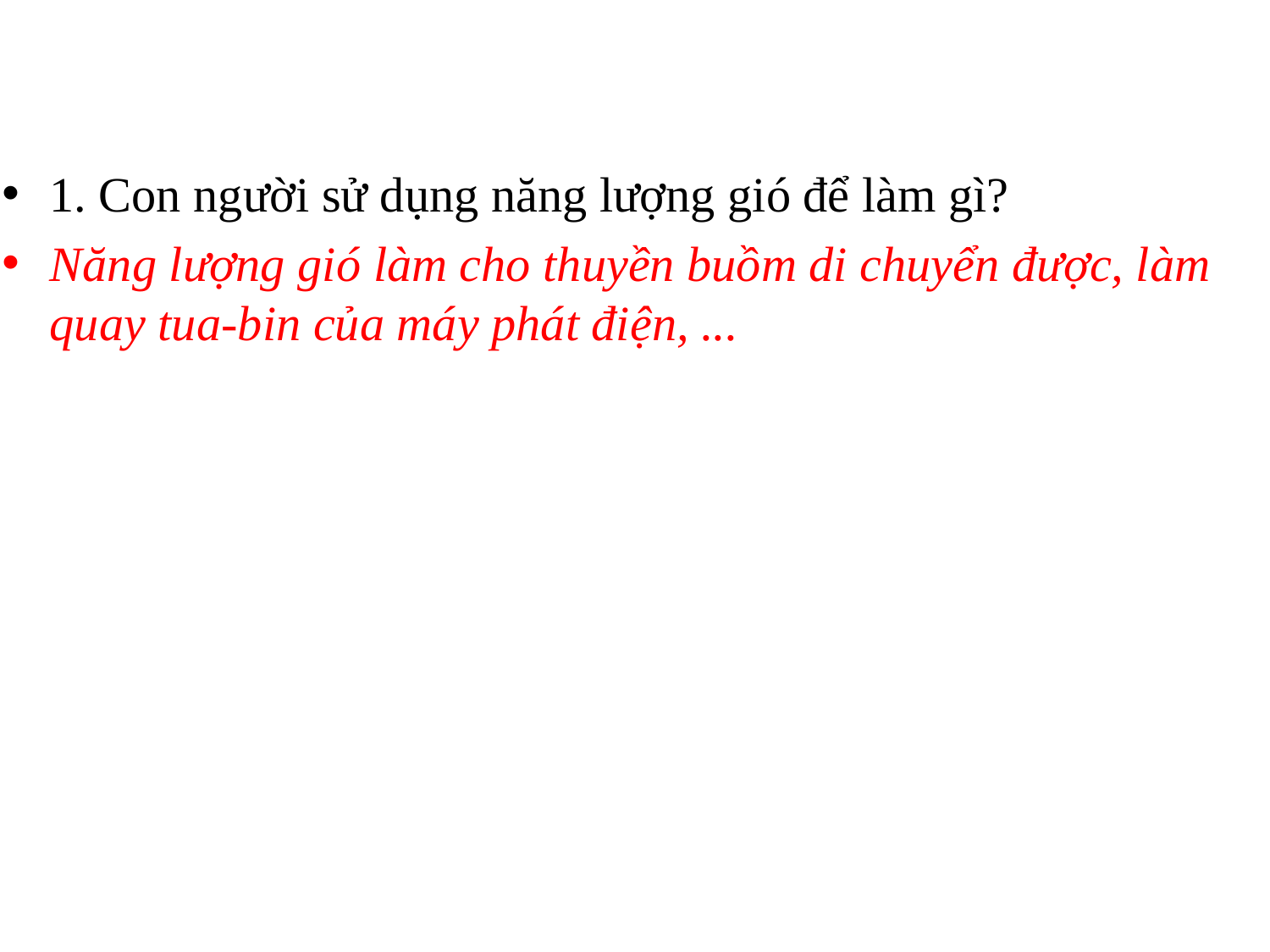

1. Con người sử dụng năng lượng gió để làm gì?
Năng lượng gió làm cho thuyền buồm di chuyển được, làm quay tua-bin của máy phát điện, ...